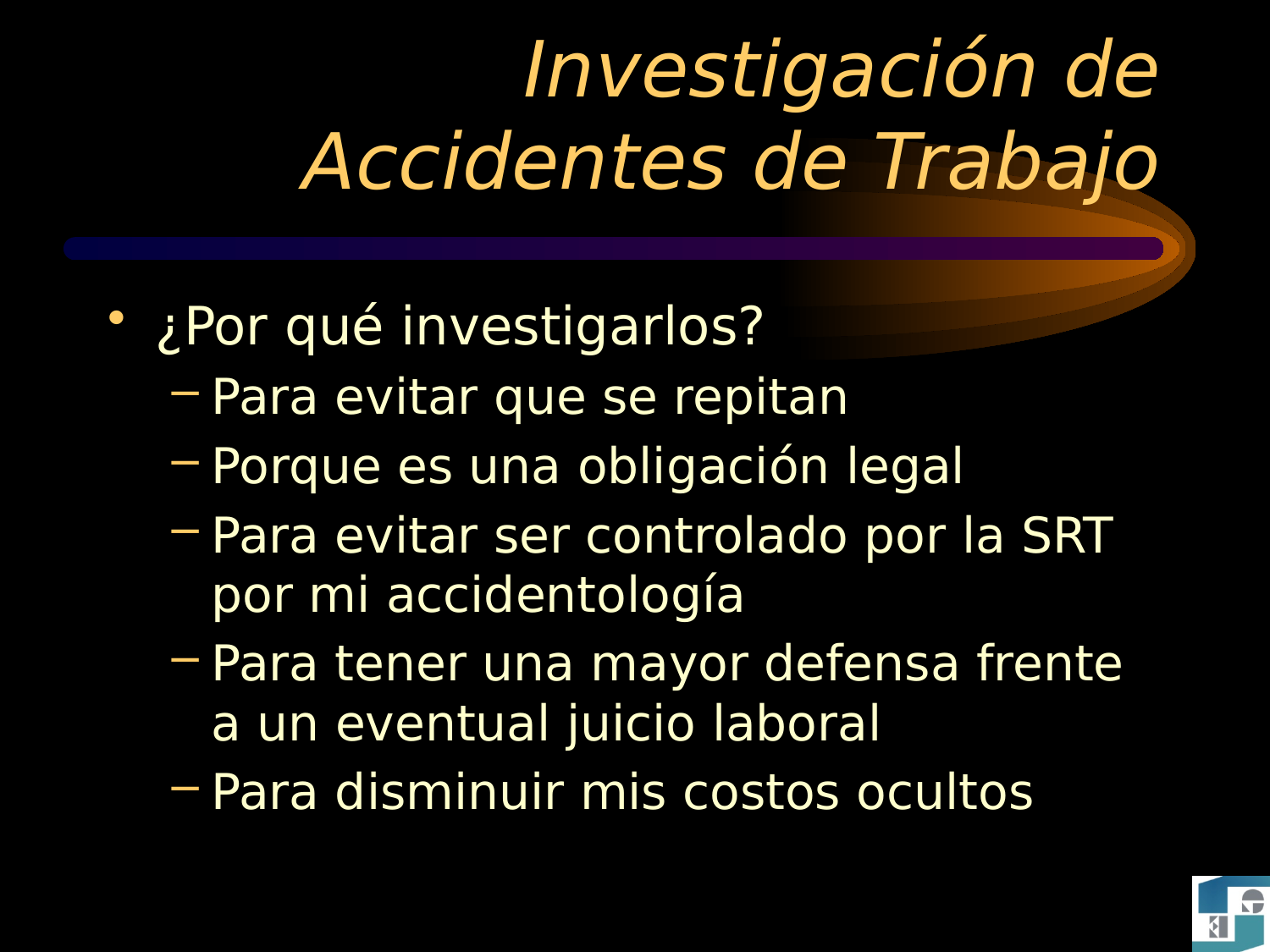

# Investigación de Accidentes de Trabajo
¿Por qué investigarlos?
Para evitar que se repitan
Porque es una obligación legal
Para evitar ser controlado por la SRT por mi accidentología
Para tener una mayor defensa frente a un eventual juicio laboral
Para disminuir mis costos ocultos